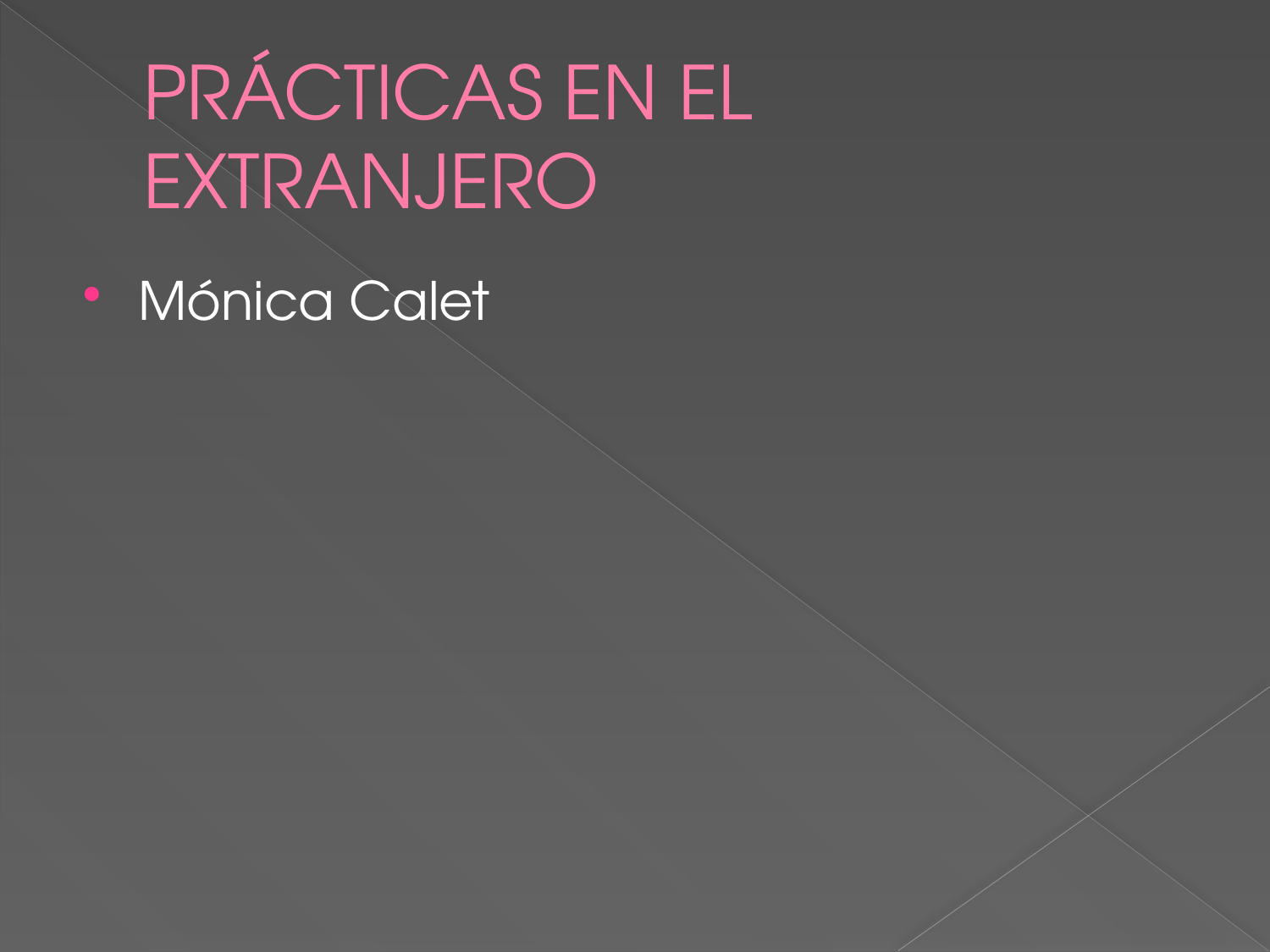

# PRÁCTICAS EN EL EXTRANJERO
Mónica Calet